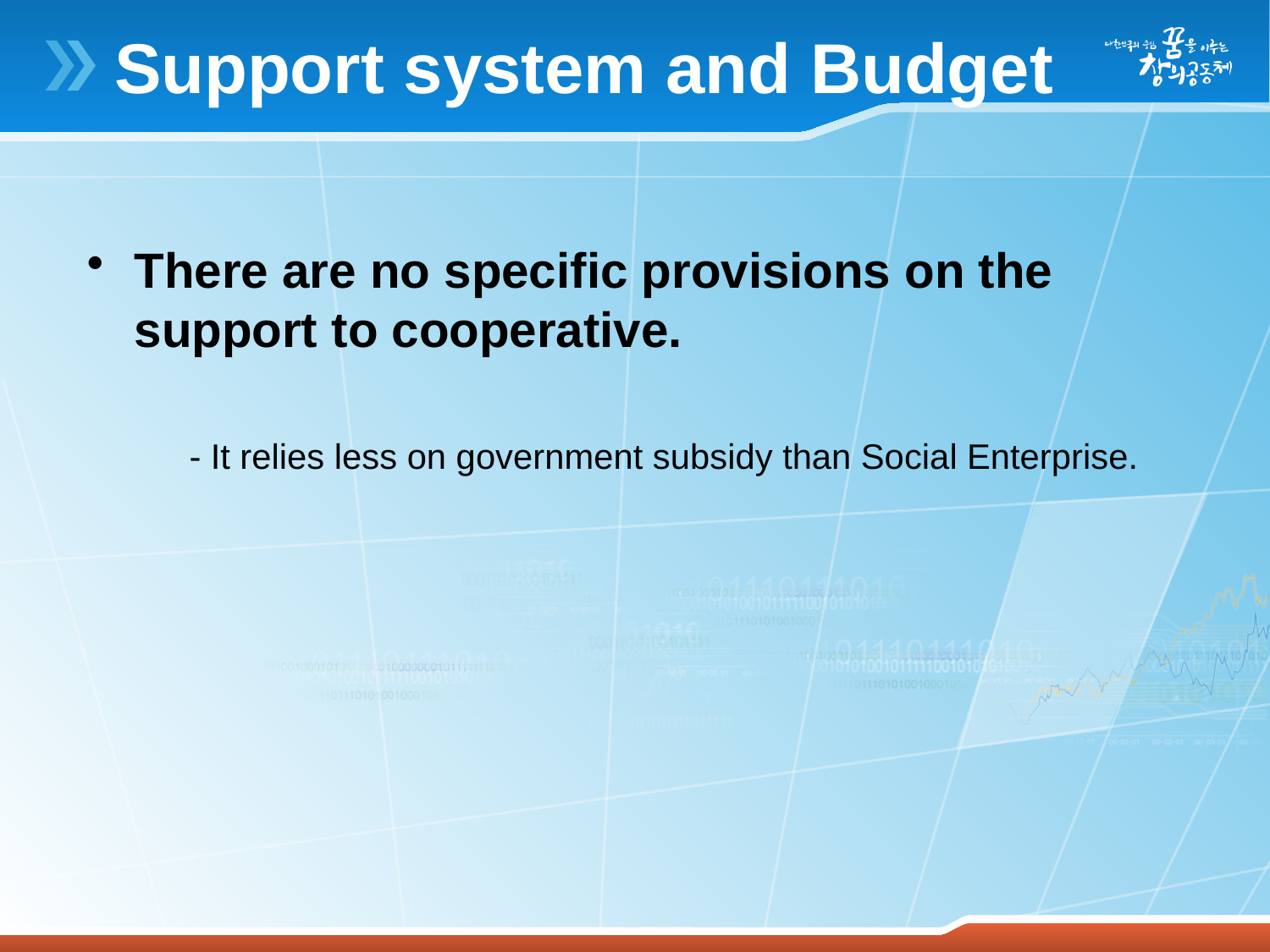

# Support system and Budget
There are no specific provisions on the support to cooperative.

    - It relies less on government subsidy than Social Enterprise.